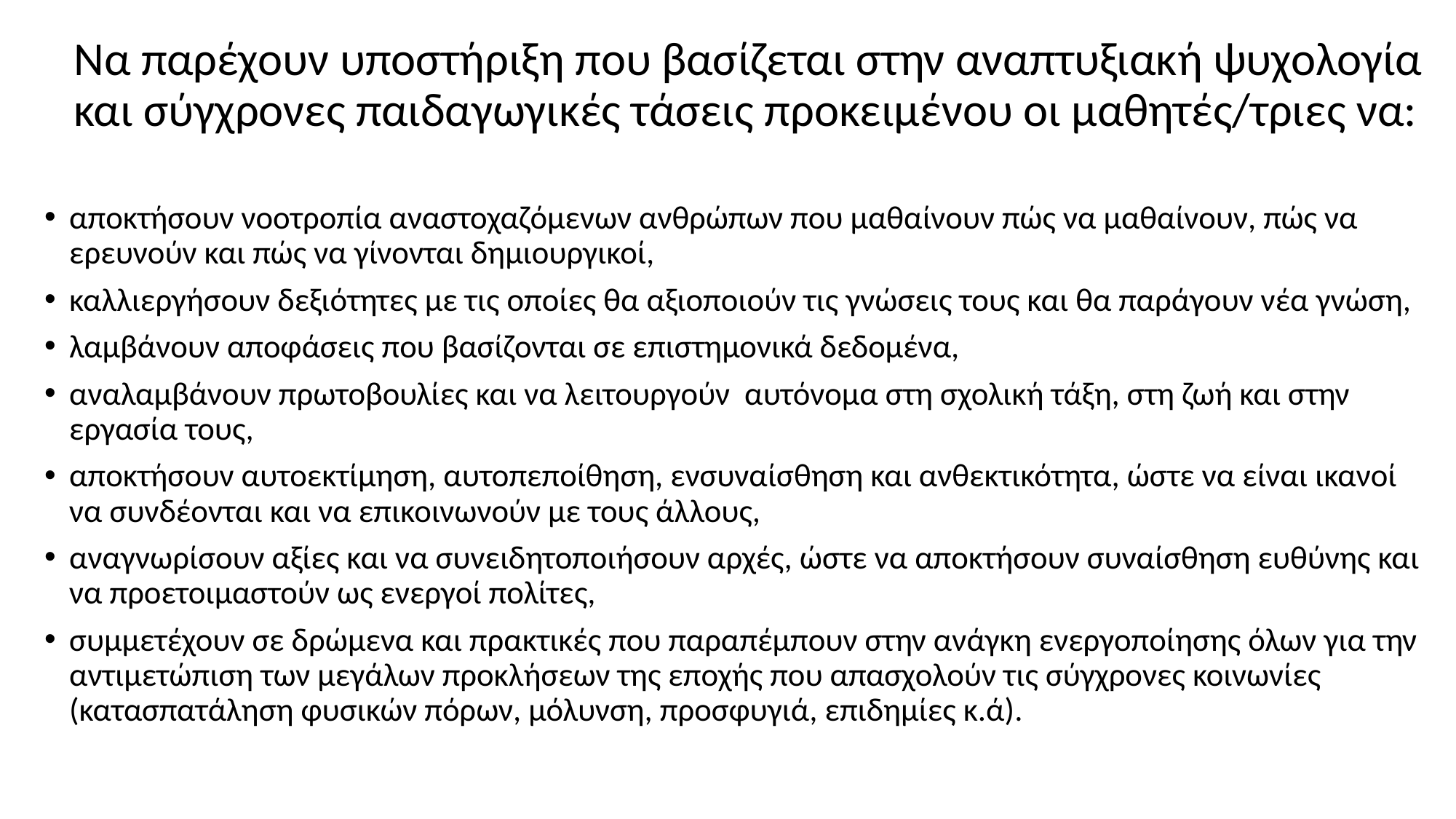

# Να παρέχουν υποστήριξη που βασίζεται στην αναπτυξιακή ψυχολογία και σύγχρονες παιδαγωγικές τάσεις προκειμένου οι μαθητές/τριες να:
αποκτήσουν νοοτροπία αναστοχαζόμενων ανθρώπων που μαθαίνουν πώς να μαθαίνουν, πώς να ερευνούν και πώς να γίνονται δημιουργικοί,
καλλιεργήσουν δεξιότητες με τις οποίες θα αξιοποιούν τις γνώσεις τους και θα παράγουν νέα γνώση,
λαμβάνουν αποφάσεις που βασίζονται σε επιστημονικά δεδομένα,
αναλαμβάνουν πρωτοβουλίες και να λειτουργούν  αυτόνομα στη σχολική τάξη, στη ζωή και στην εργασία τους,
αποκτήσουν αυτοεκτίμηση, αυτοπεποίθηση, ενσυναίσθηση και ανθεκτικότητα, ώστε να είναι ικανοί να συνδέονται και να επικοινωνούν με τους άλλους,
αναγνωρίσουν αξίες και να συνειδητοποιήσουν αρχές, ώστε να αποκτήσουν συναίσθηση ευθύνης και να προετοιμαστούν ως ενεργοί πολίτες,
συμμετέχουν σε δρώμενα και πρακτικές που παραπέμπουν στην ανάγκη ενεργοποίησης όλων για την αντιμετώπιση των μεγάλων προκλήσεων της εποχής που απασχολούν τις σύγχρονες κοινωνίες (κατασπατάληση φυσικών πόρων, μόλυνση, προσφυγιά, επιδημίες κ.ά).